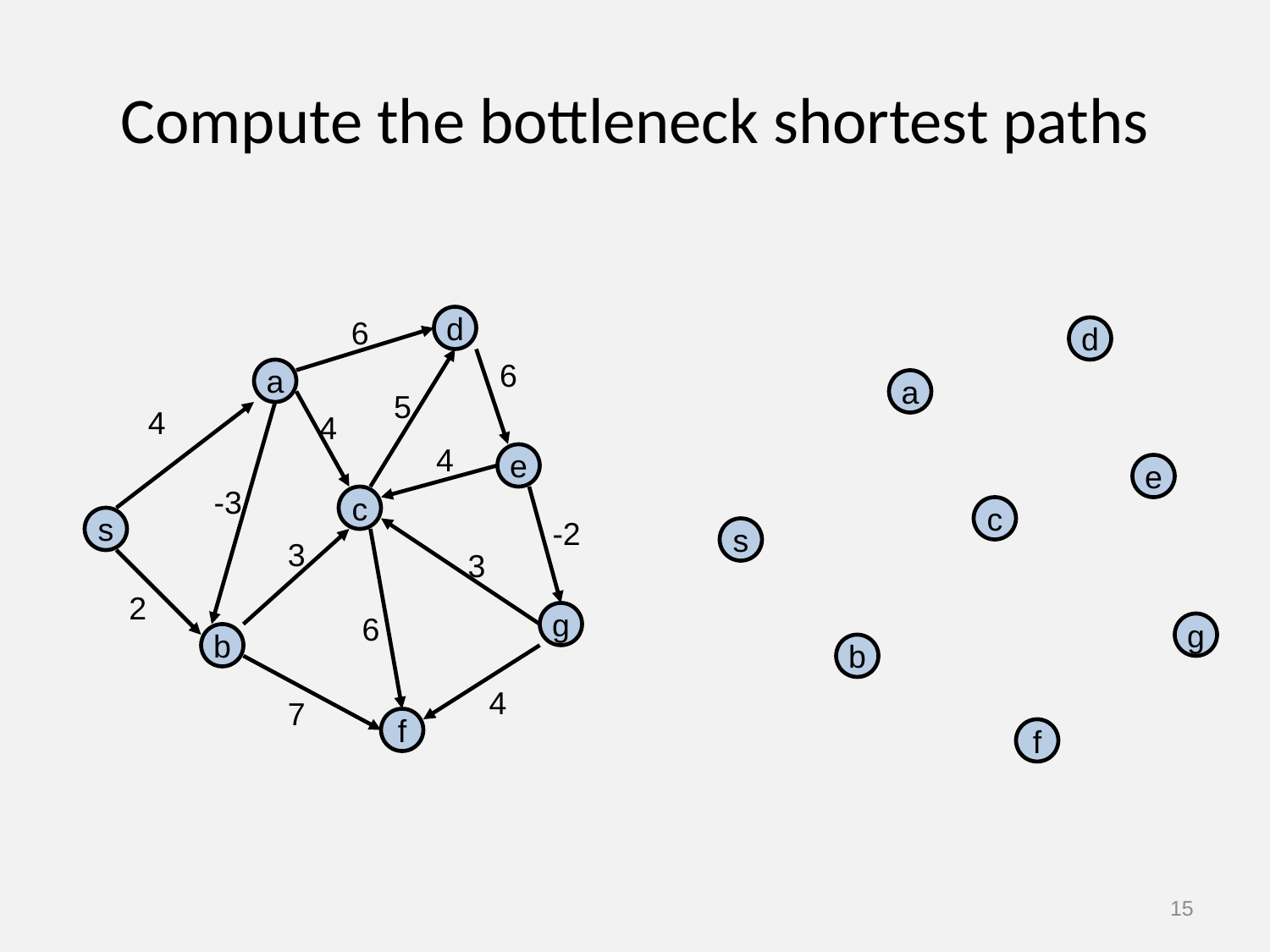

# Compute the bottleneck shortest paths
6
d
d

6
a
a
5

4

4
4
e
e

-3
c

c
s
-2

s

3

3

2
6
g
g
b
b

4
7
f
f
15